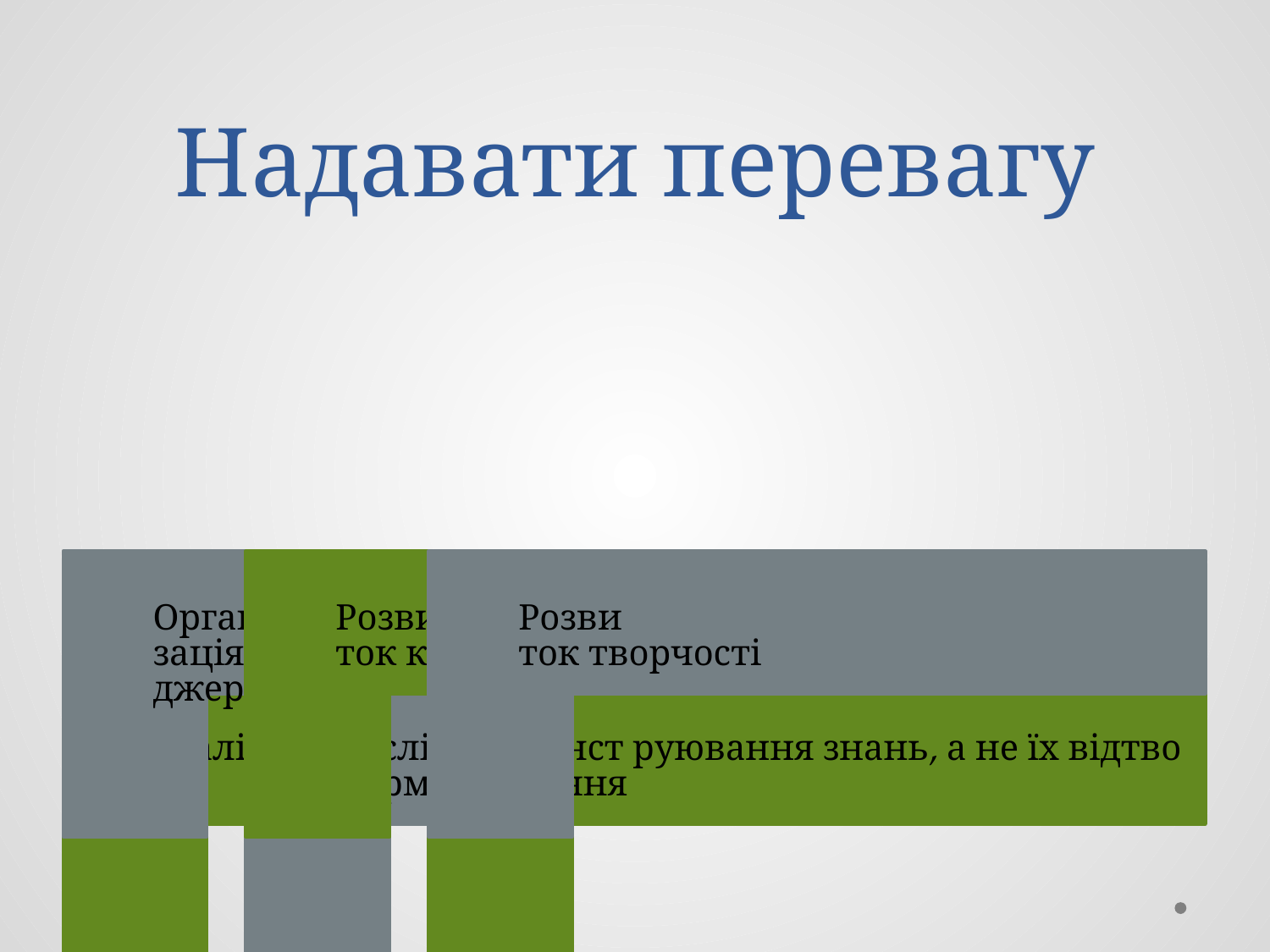

# Надавати перевагу
Органі
Розви
Розви
ток творчості